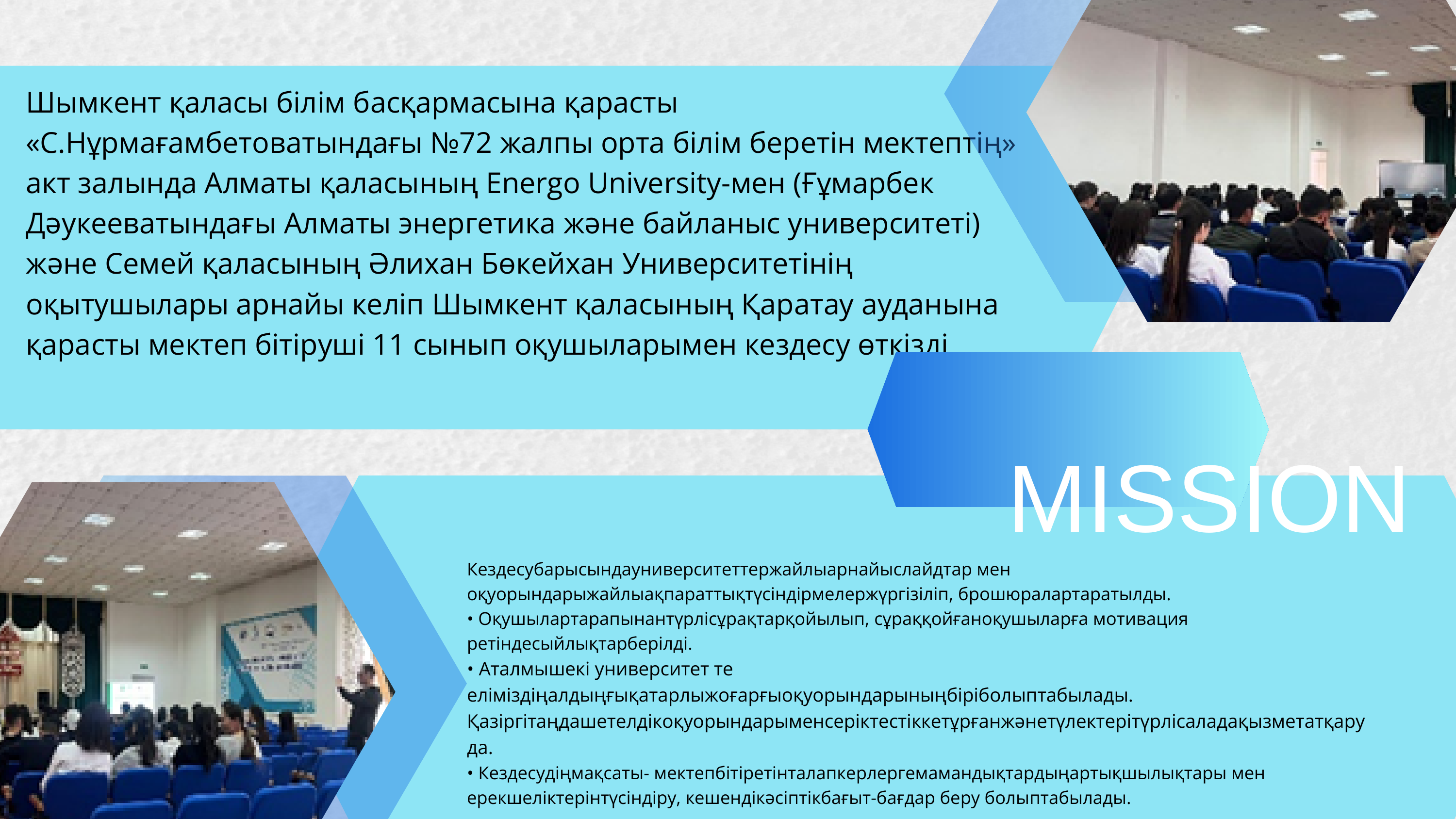

Шымкент қаласы білім басқармасына қарасты «С.Нұрмағамбетоватындағы №72 жалпы орта білім беретін мектептің» акт залында Алматы қаласының Еnergo University-мен (Ғұмарбек Дәукееватындағы Алматы энергетика және байланыс университеті) және Семей қаласының Әлихан Бөкейхан Университетінің оқытушылары арнайы келіп Шымкент қаласының Қаратау ауданына қарасты мектеп бітіруші 11 сынып оқушыларымен кездесу өткізді

MISSION

Кездесубарысындауниверситеттержайлыарнайыслайдтар мен оқуорындарыжайлыақпараттықтүсіндірмелержүргізіліп, брошюралартаратылды.
• Оқушылартарапынантүрлісұрақтарқойылып, сұраққойғаноқушыларға мотивация ретіндесыйлықтарберілді.
• Аталмышекі университет те еліміздіңалдыңғықатарлыжоғарғыоқуорындарыныңбіріболыптабылады. Қазіргітаңдашетелдікоқуорындарыменсеріктестіккетұрғанжәнетүлектерітүрлісаладақызметатқаруда.
• Кездесудіңмақсаты- мектепбітіретінталапкерлергемамандықтардыңартықшылықтары мен ерекшеліктерінтүсіндіру, кешендікәсіптікбағыт-бағдар беру болыптабылады.